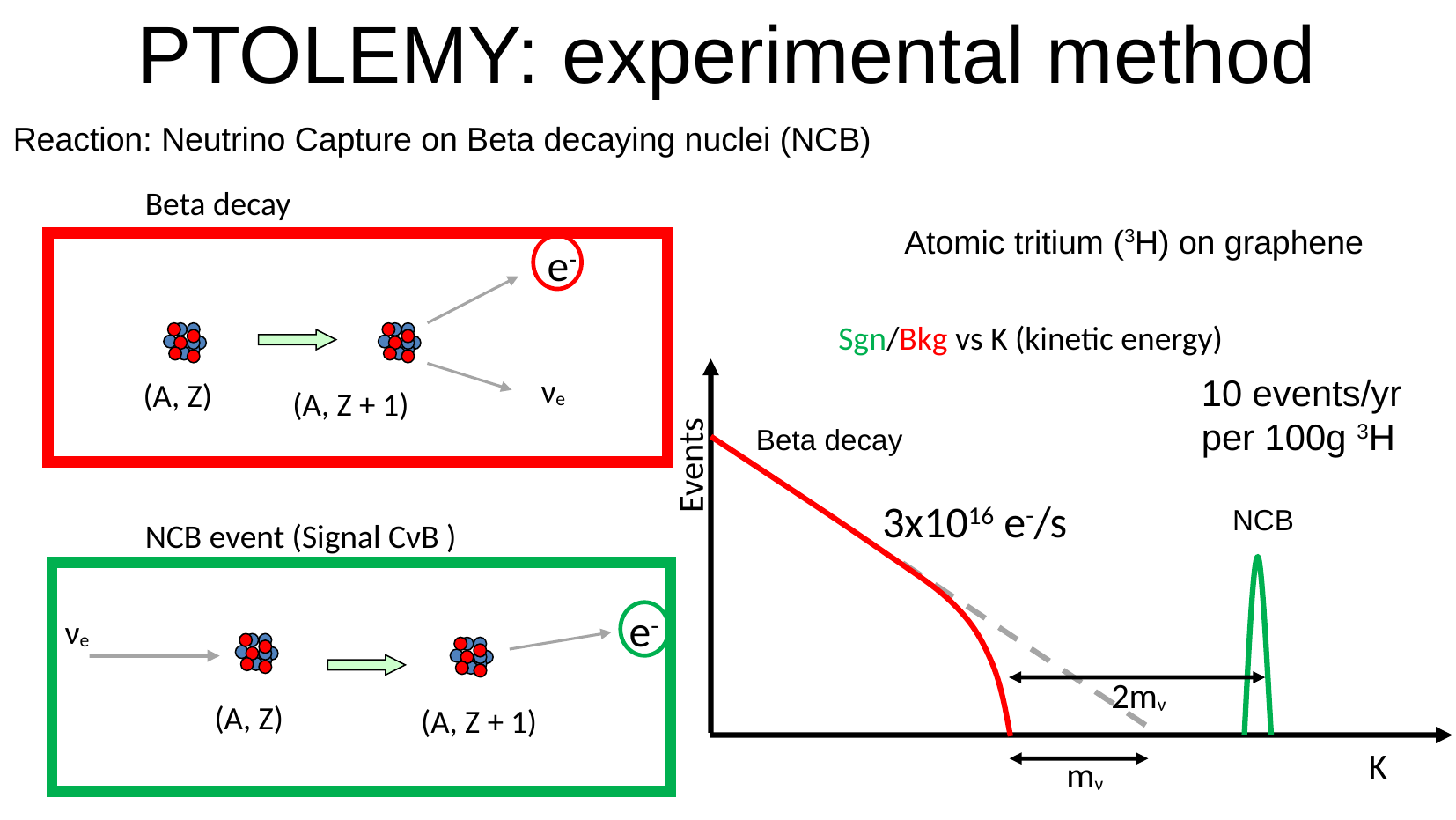

# PTOLEMY: experimental method
Reaction: Neutrino Capture on Beta decaying nuclei (NCB)
Beta decay
Atomic tritium (3H) on graphene
e-

Sgn/Bkg vs K (kinetic energy)

νe
10 events/yr per 100g 3H
(A, Z)
(A, Z + 1)
Beta decay
Events

3x1016 e-/s
NCB
NCB event (Signal CνB )

e-

νe

2mν

(A, Z)
(A, Z + 1)

K
mν